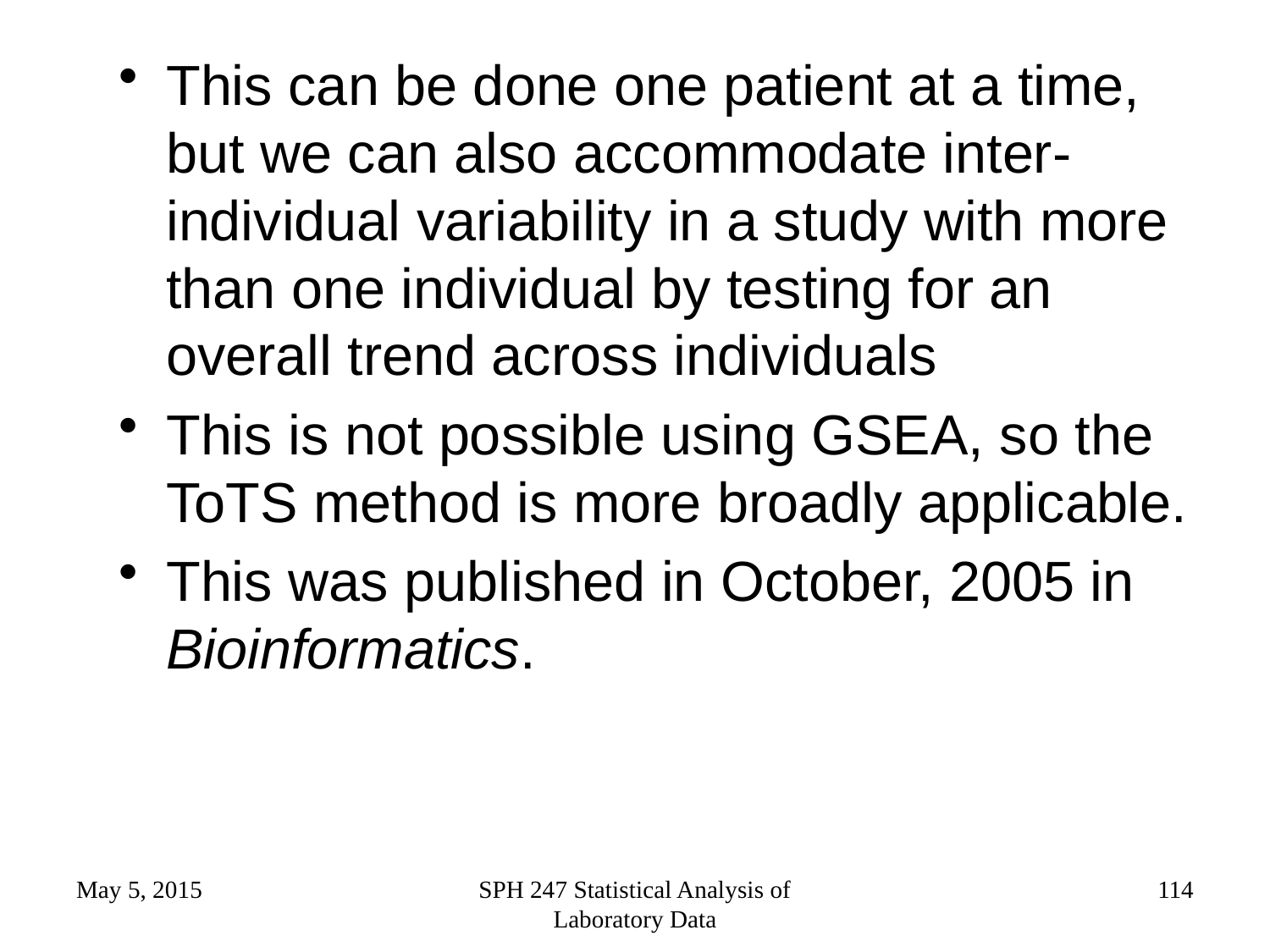

This can be done one patient at a time, but we can also accommodate inter-individual variability in a study with more than one individual by testing for an overall trend across individuals
This is not possible using GSEA, so the ToTS method is more broadly applicable.
This was published in October, 2005 in Bioinformatics.
May 5, 2015
SPH 247 Statistical Analysis of Laboratory Data
114